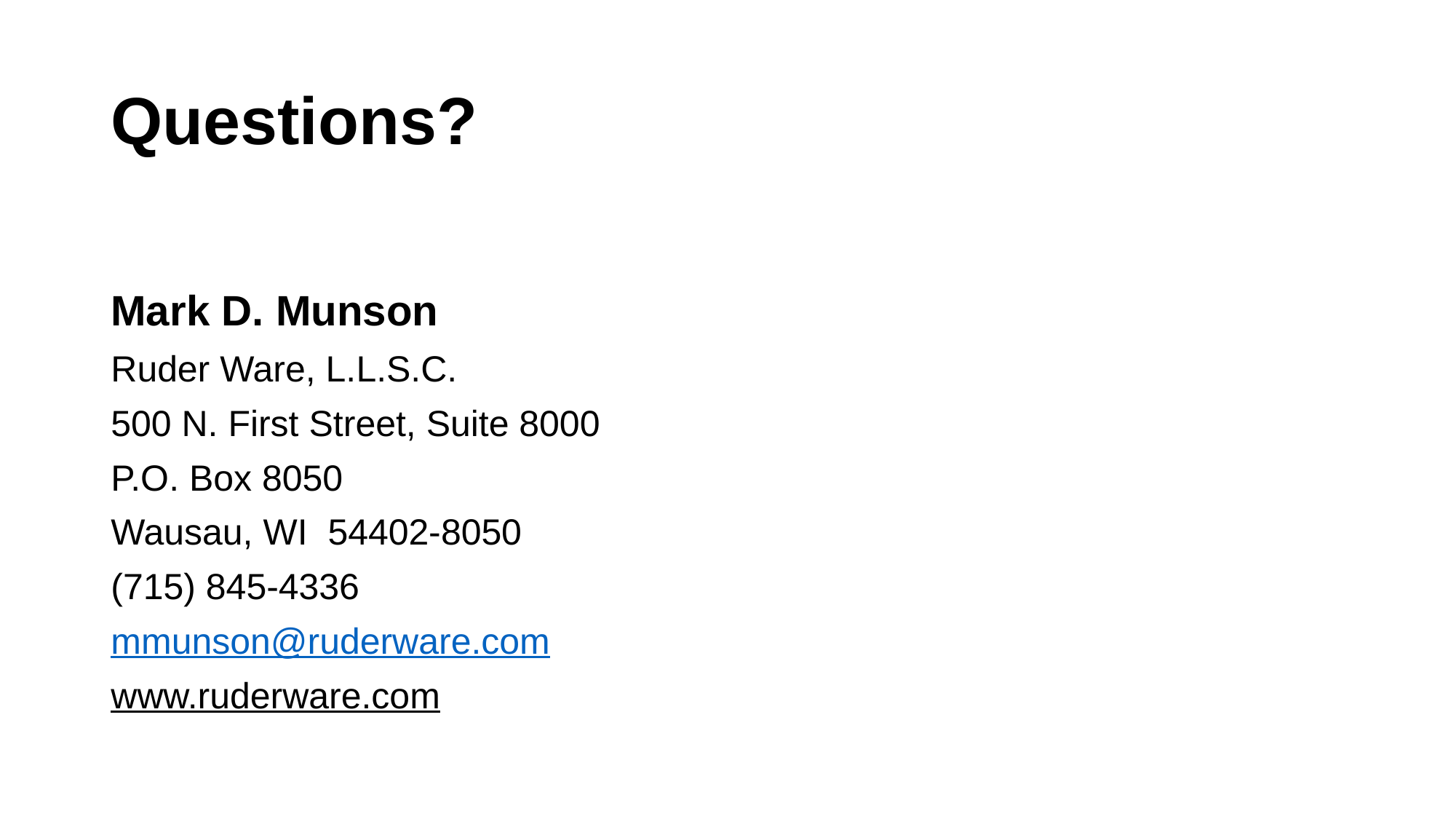

# Questions?

Mark D. Munson
Ruder Ware, L.L.S.C.
500 N. First Street, Suite 8000
P.O. Box 8050
Wausau, WI  54402-8050
(715) 845-4336
mmunson@ruderware.com
www.ruderware.com